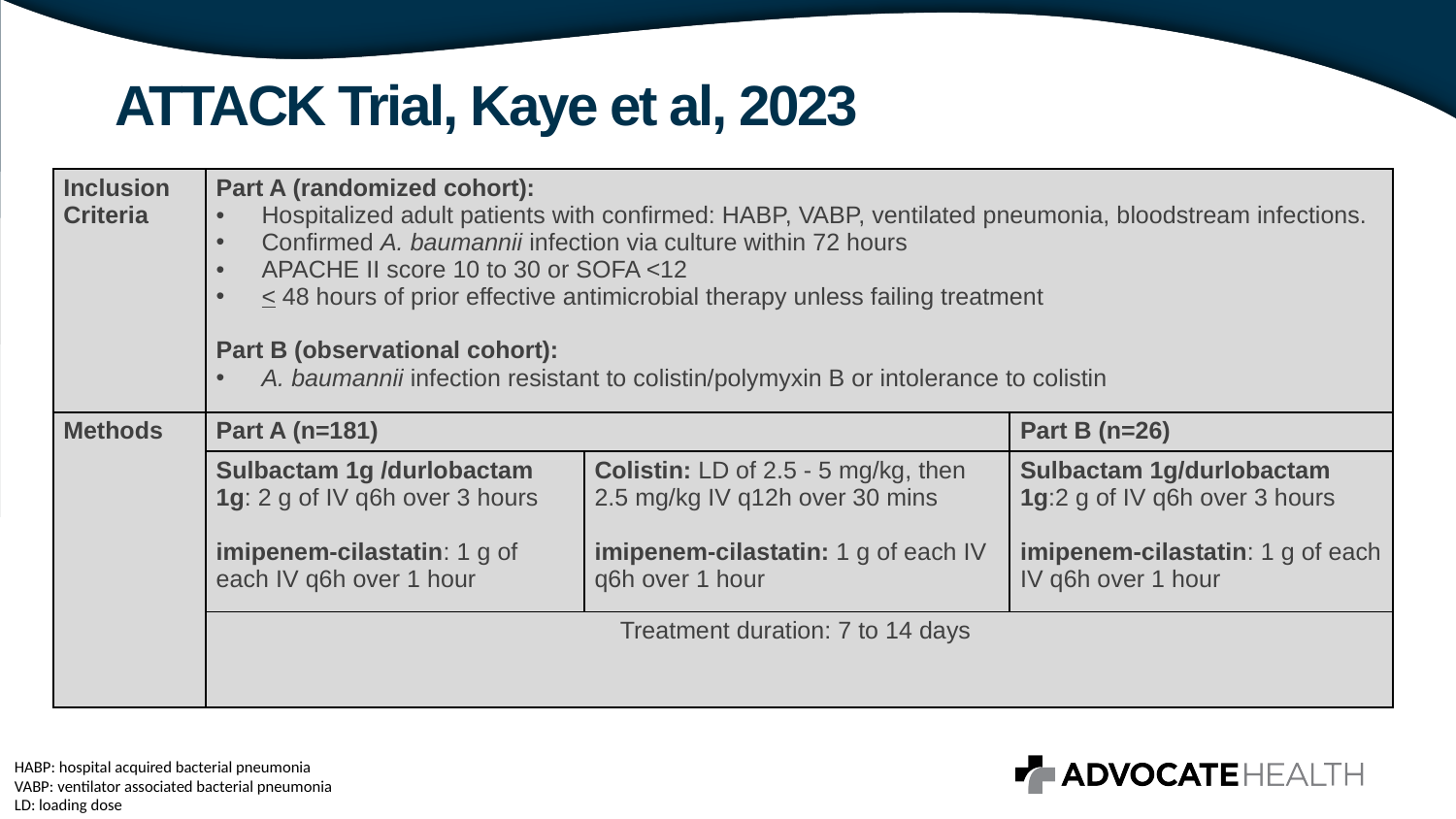

# ATTACK Trial, Kaye et al, 2023
| Inclusion Criteria | Part A (randomized cohort): Hospitalized adult patients with confirmed: HABP, VABP, ventilated pneumonia, bloodstream infections. Confirmed A. baumannii infection via culture within 72 hours APACHE II score 10 to 30 or SOFA <12 < 48 hours of prior effective antimicrobial therapy unless failing treatment Part B (observational cohort): A. baumannii infection resistant to colistin/polymyxin B or intolerance to colistin |  |  |
| --- | --- | --- | --- |
| Methods | Part A (n=181) |  | Part B (n=26) |
|  | Sulbactam 1g /durlobactam 1g: 2 g of IV q6h over 3 hours   imipenem-cilastatin: 1 g of each IV q6h over 1 hour | Colistin: LD of 2.5 - 5 mg/kg, then 2.5 mg/kg IV q12h over 30 mins imipenem-cilastatin: 1 g of each IV q6h over 1 hour | Sulbactam 1g/durlobactam 1g:2 g of IV q6h over 3 hours   imipenem-cilastatin: 1 g of each IV q6h over 1 hour |
|  | Treatment duration: 7 to 14 days |  |  |
HABP: hospital acquired bacterial pneumonia
VABP: ventilator associated bacterial pneumonia
LD: loading dose